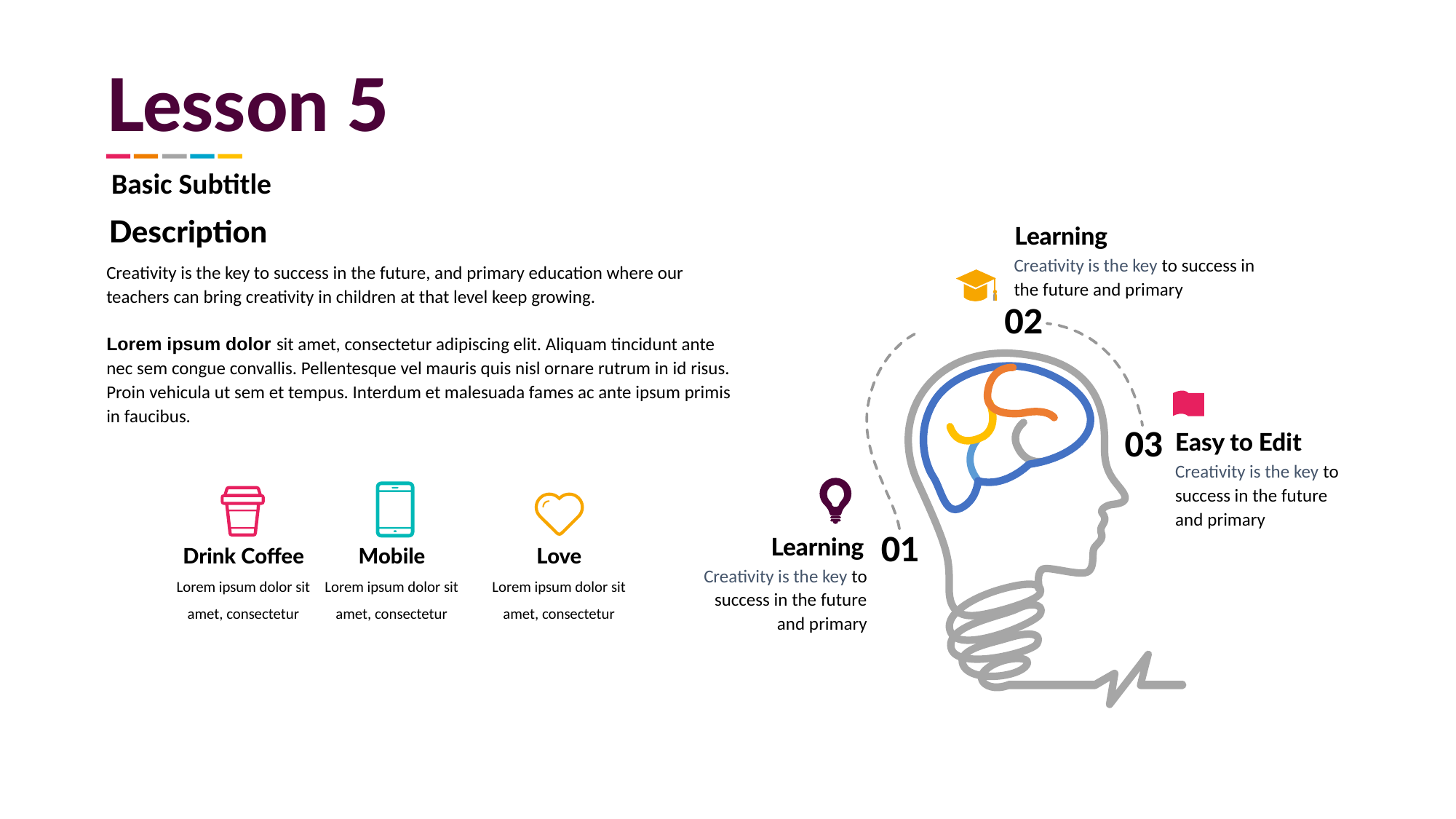

Lesson 5

Basic Subtitle
Description
Learning
Creativity is the key to success in the future and primary
Creativity is the key to success in the future, and primary education where our teachers can bring creativity in children at that level keep growing.

Lorem ipsum dolor sit amet, consectetur adipiscing elit. Aliquam tincidunt ante nec sem congue convallis. Pellentesque vel mauris quis nisl ornare rutrum in id risus. Proin vehicula ut sem et tempus. Interdum et malesuada fames ac ante ipsum primis in faucibus.

02

03

Easy to Edit

Creativity is the key to success in the future and primary

01
Learning
Drink Coffee
Mobile
Love
Creativity is the key to success in the future and primary
Lorem ipsum dolor sit amet, consectetur
Lorem ipsum dolor sit amet, consectetur
Lorem ipsum dolor sit amet, consectetur